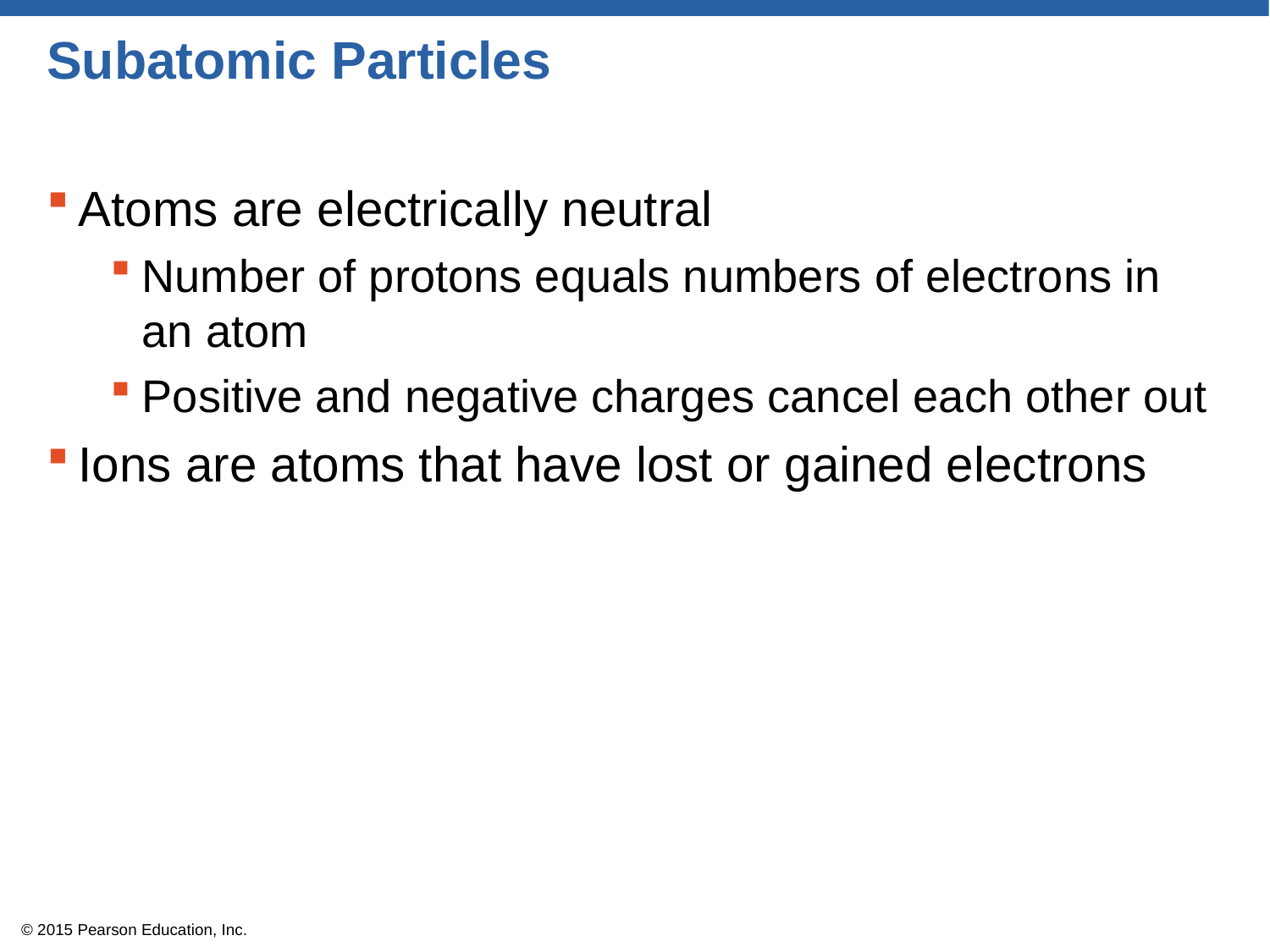

# Subatomic Particles
Atoms are electrically neutral
Number of protons equals numbers of electrons in an atom
Positive and negative charges cancel each other out
Ions are atoms that have lost or gained electrons
© 2015 Pearson Education, Inc.